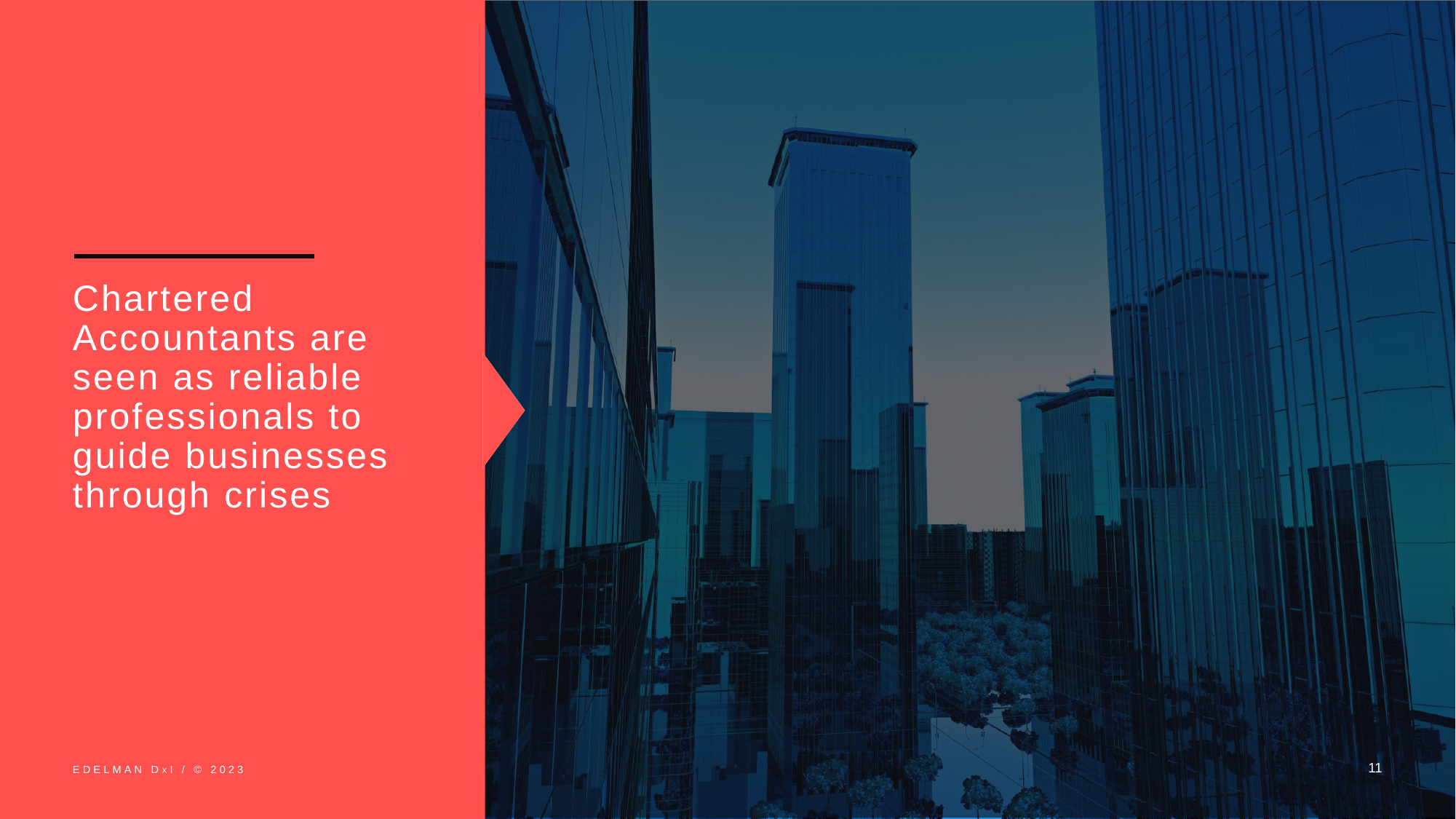

# Chartered Accountants are seen as reliable professionals to guide businesses through crises
11